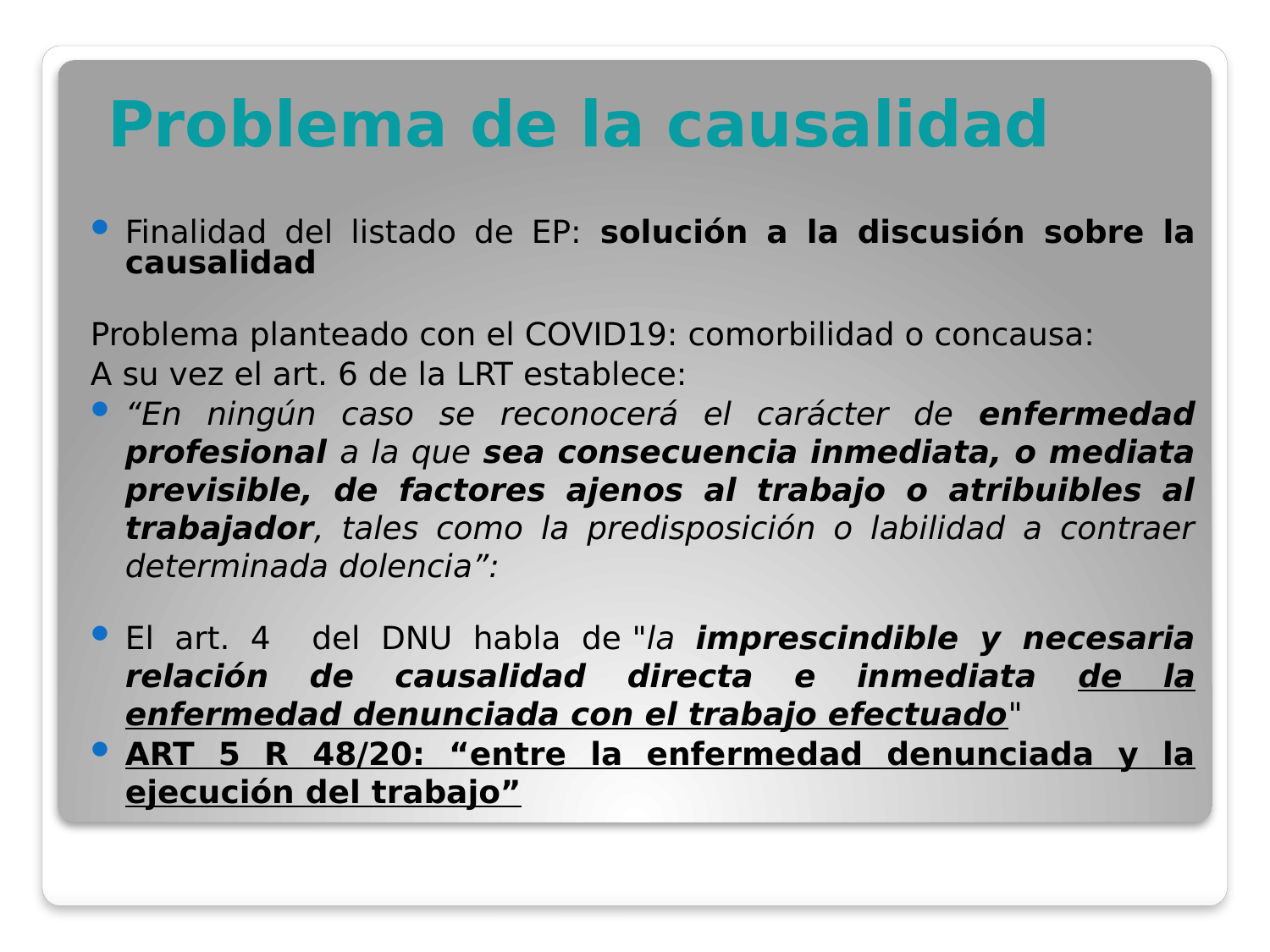

# Problema de la causalidad

Finalidad del listado de EP: solución a la discusión sobre la causalidad

Problema planteado con el COVID19: comorbilidad o concausa:
A su vez el art. 6 de la LRT establece:
“En ningún caso se reconocerá el carácter de enfermedad profesional a la que sea consecuencia inmediata, o mediata previsible, de factores ajenos al trabajo o atribuibles al trabajador, tales como la predisposición o labilidad a contraer determinada dolencia”:

El art. 4  del DNU habla de "la imprescindible y necesaria relación de causalidad directa e inmediata de la enfermedad denunciada con el trabajo efectuado"
ART 5 R 48/20: “entre la enfermedad denunciada y la ejecución del trabajo”